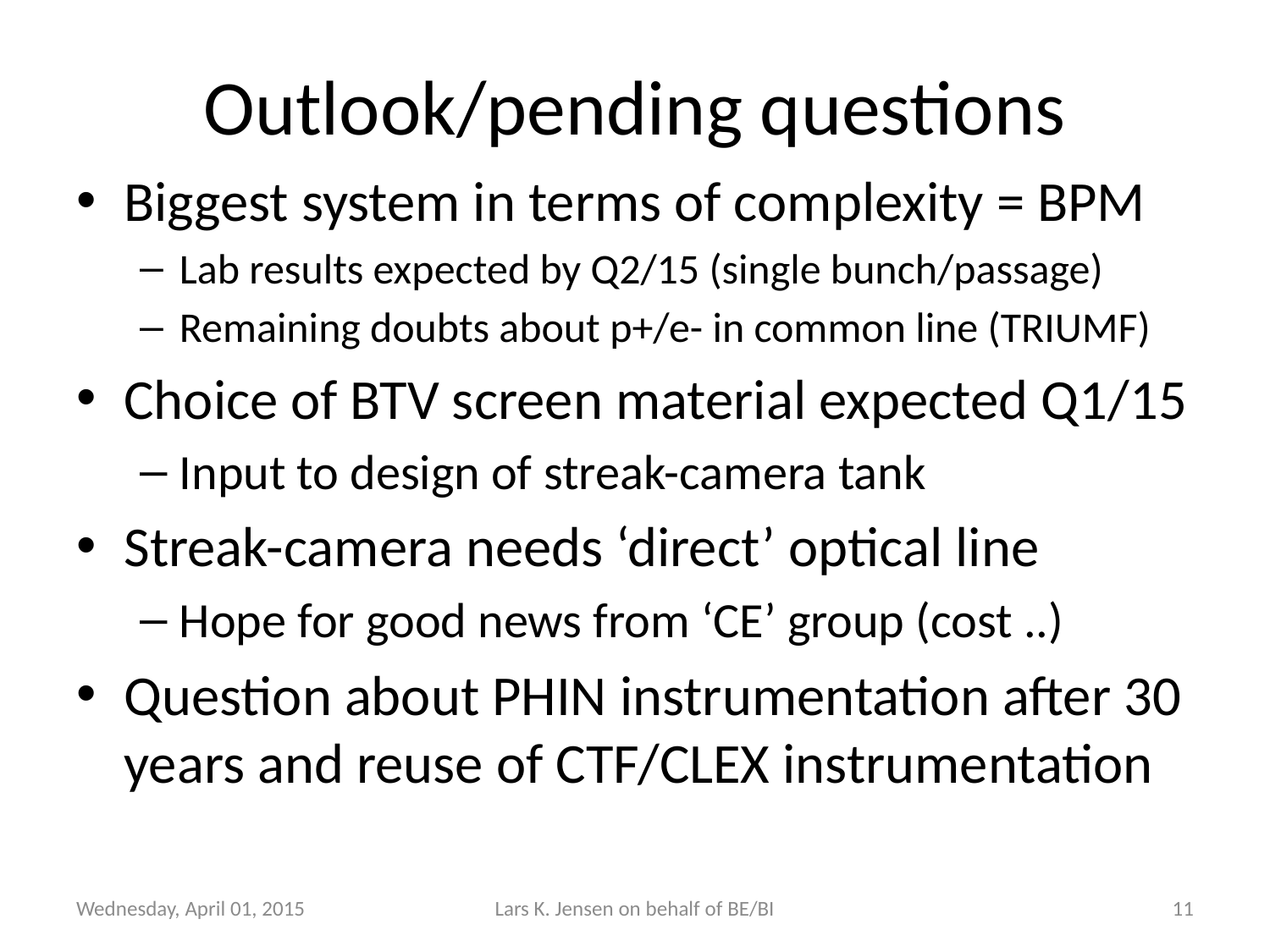

# Outlook/pending questions
Biggest system in terms of complexity = BPM
Lab results expected by Q2/15 (single bunch/passage)
Remaining doubts about p+/e- in common line (TRIUMF)
Choice of BTV screen material expected Q1/15
Input to design of streak-camera tank
Streak-camera needs ‘direct’ optical line
Hope for good news from ‘CE’ group (cost ..)
Question about PHIN instrumentation after 30 years and reuse of CTF/CLEX instrumentation
Wednesday, April 01, 2015
Lars K. Jensen on behalf of BE/BI
11